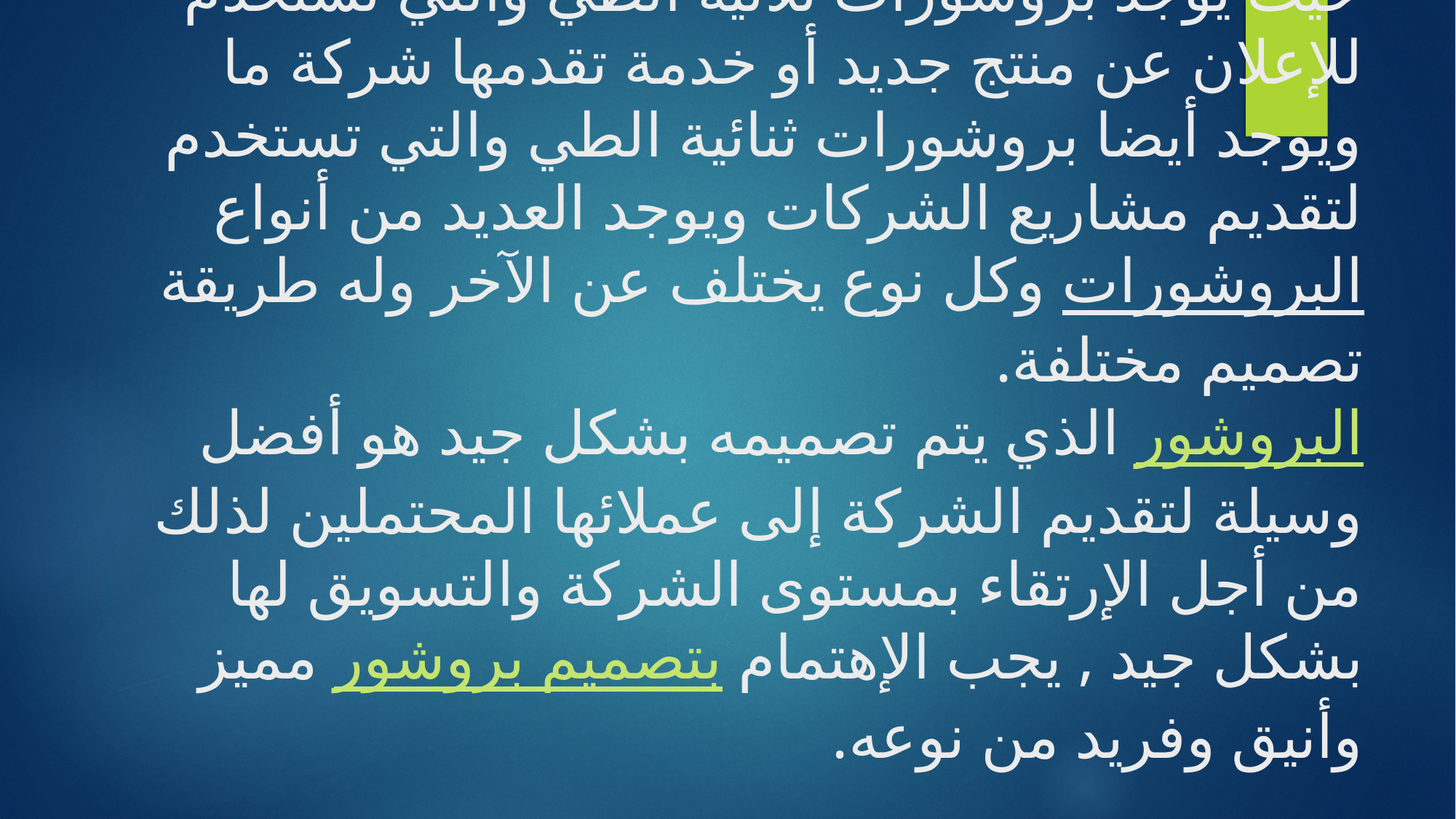

# البروشور هو واحد من أفضل الطرق لتقديم شركتك حيث يوجد بروشورات ثلاثية الطي والتي تستخدم للإعلان عن منتج جديد أو خدمة تقدمها شركة ما ويوجد أيضا بروشورات ثنائية الطي والتي تستخدم لتقديم مشاريع الشركات ويوجد العديد من أنواع البروشورات وكل نوع يختلف عن الآخر وله طريقة تصميم مختلفة. البروشور الذي يتم تصميمه بشكل جيد هو أفضل وسيلة لتقديم الشركة إلى عملائها المحتملين لذلك من أجل الإرتقاء بمستوى الشركة والتسويق لها بشكل جيد , يجب الإهتمام بتصميم بروشور مميز وأنيق وفريد من نوعه.